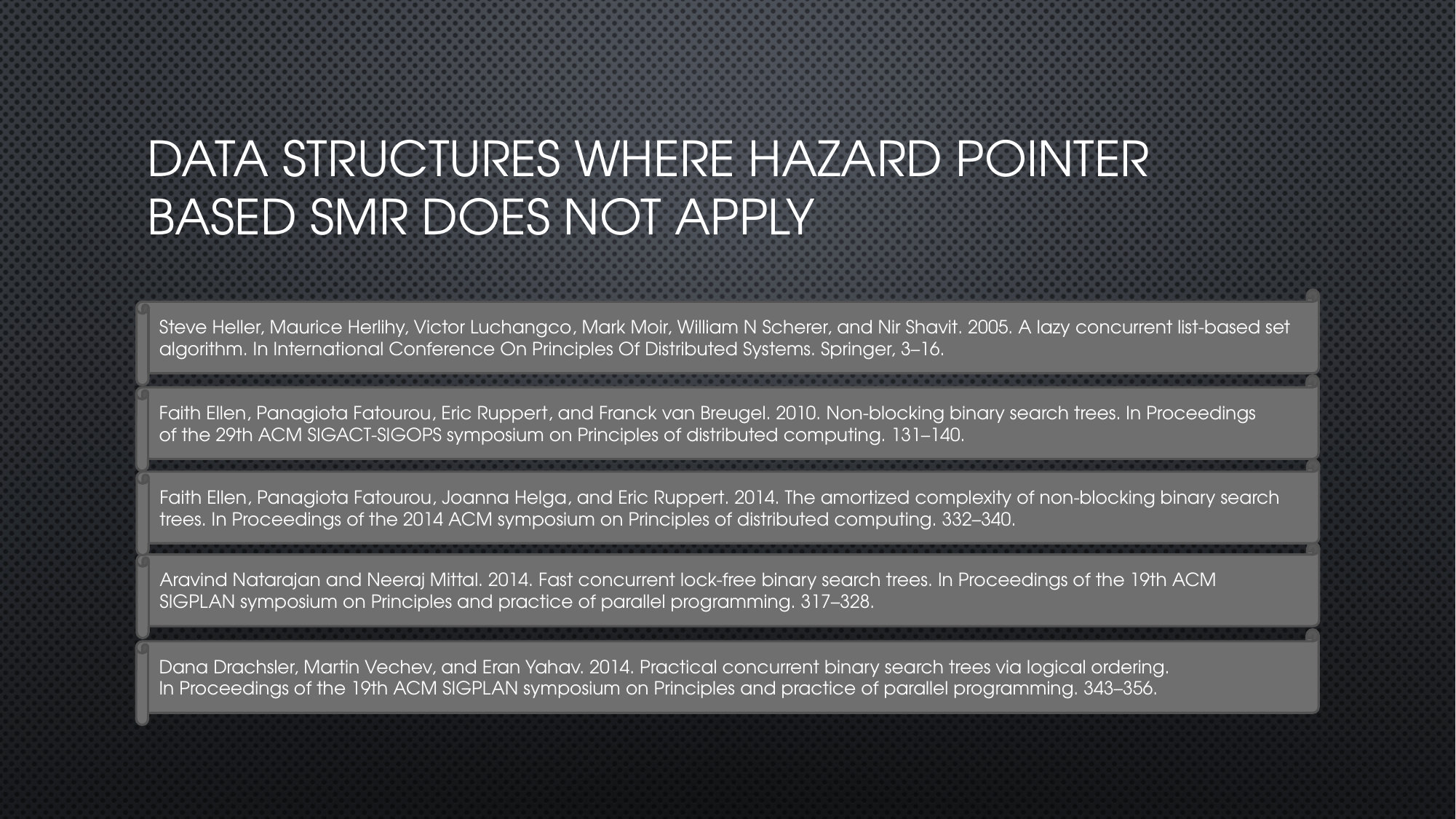

# Data structures where Hazard Pointer based SMR does not apply
Steve Heller, Maurice Herlihy, Victor Luchangco, Mark Moir, William N Scherer, and Nir Shavit. 2005. A lazy concurrent list-based set algorithm. In International Conference On Principles Of Distributed Systems. Springer, 3–16.
Faith Ellen, Panagiota Fatourou, Eric Ruppert, and Franck van Breugel. 2010. Non-blocking binary search trees. In Proceedings of the 29th ACM SIGACT-SIGOPS symposium on Principles of distributed computing. 131–140.
Faith Ellen, Panagiota Fatourou, Joanna Helga, and Eric Ruppert. 2014. The amortized complexity of non-blocking binary search trees. In Proceedings of the 2014 ACM symposium on Principles of distributed computing. 332–340.
Aravind Natarajan and Neeraj Mittal. 2014. Fast concurrent lock-free binary search trees. In Proceedings of the 19th ACM SIGPLAN symposium on Principles and practice of parallel programming. 317–328.
Dana Drachsler, Martin Vechev, and Eran Yahav. 2014. Practical concurrent binary search trees via logical ordering. In Proceedings of the 19th ACM SIGPLAN symposium on Principles and practice of parallel programming. 343–356.